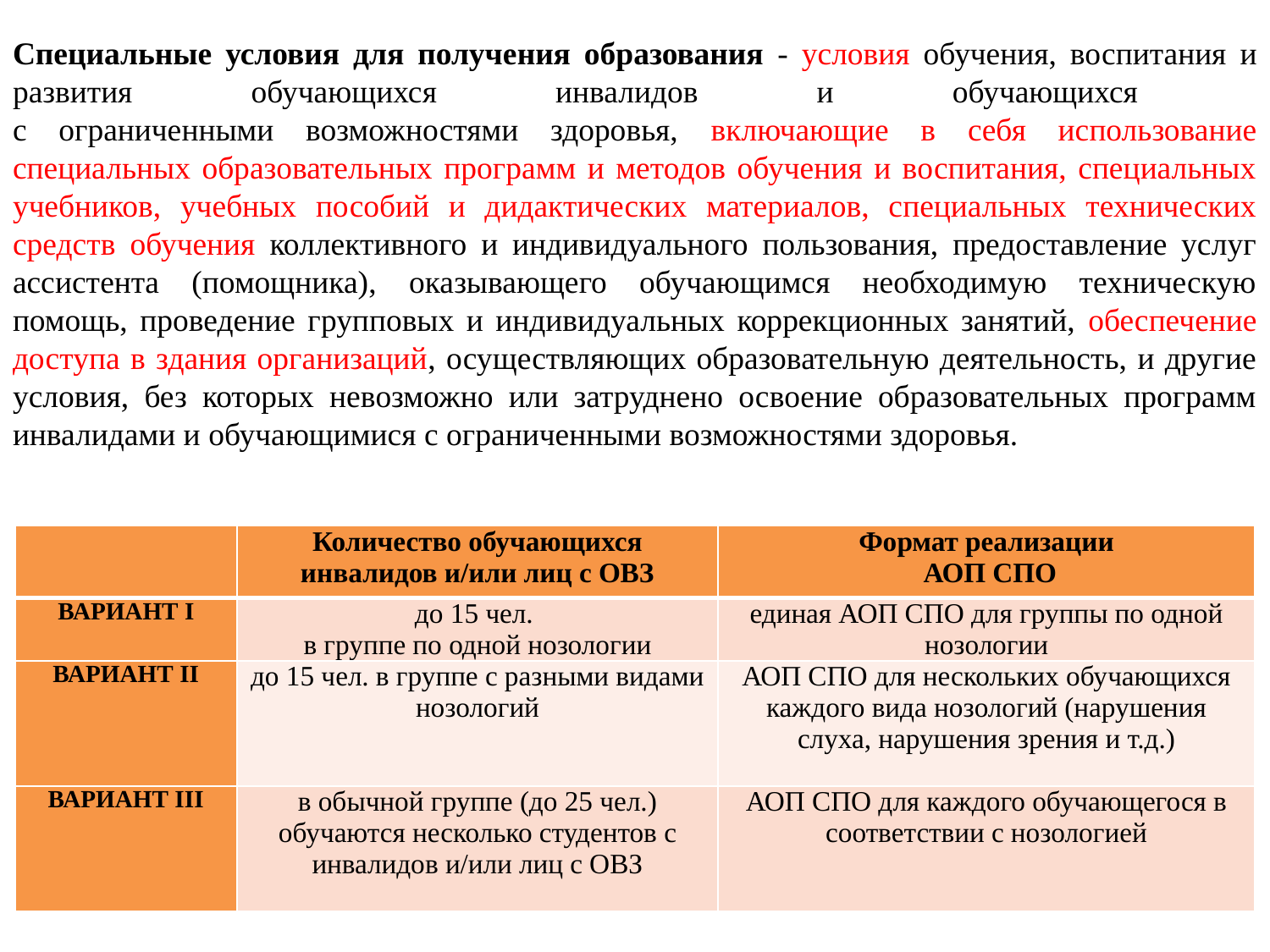

Специальные условия для получения образования - условия обучения, воспитания и развития обучающихся инвалидов и обучающихся
с ограниченными возможностями здоровья, включающие в себя использование специальных образовательных программ и методов обучения и воспитания, специальных учебников, учебных пособий и дидактических материалов, специальных технических средств обучения коллективного и индивидуального пользования, предоставление услуг ассистента (помощника), оказывающего обучающимся необходимую техническую помощь, проведение групповых и индивидуальных коррекционных занятий, обеспечение доступа в здания организаций, осуществляющих образовательную деятельность, и другие условия, без которых невозможно или затруднено освоение образовательных программ инвалидами и обучающимися с ограниченными возможностями здоровья.
|  | Количество обучающихся инвалидов и/или лиц с ОВЗ | Формат реализации АОП СПО |
| --- | --- | --- |
| ВАРИАНТ I | до 15 чел. в группе по одной нозологии | единая АОП СПО для группы по одной нозологии |
| ВАРИАНТ II | до 15 чел. в группе с разными видами нозологий | АОП СПО для нескольких обучающихся каждого вида нозологий (нарушения слуха, нарушения зрения и т.д.) |
| ВАРИАНТ III | в обычной группе (до 25 чел.) обучаются несколько студентов с инвалидов и/или лиц с ОВЗ | АОП СПО для каждого обучающегося в соответствии с нозологией |